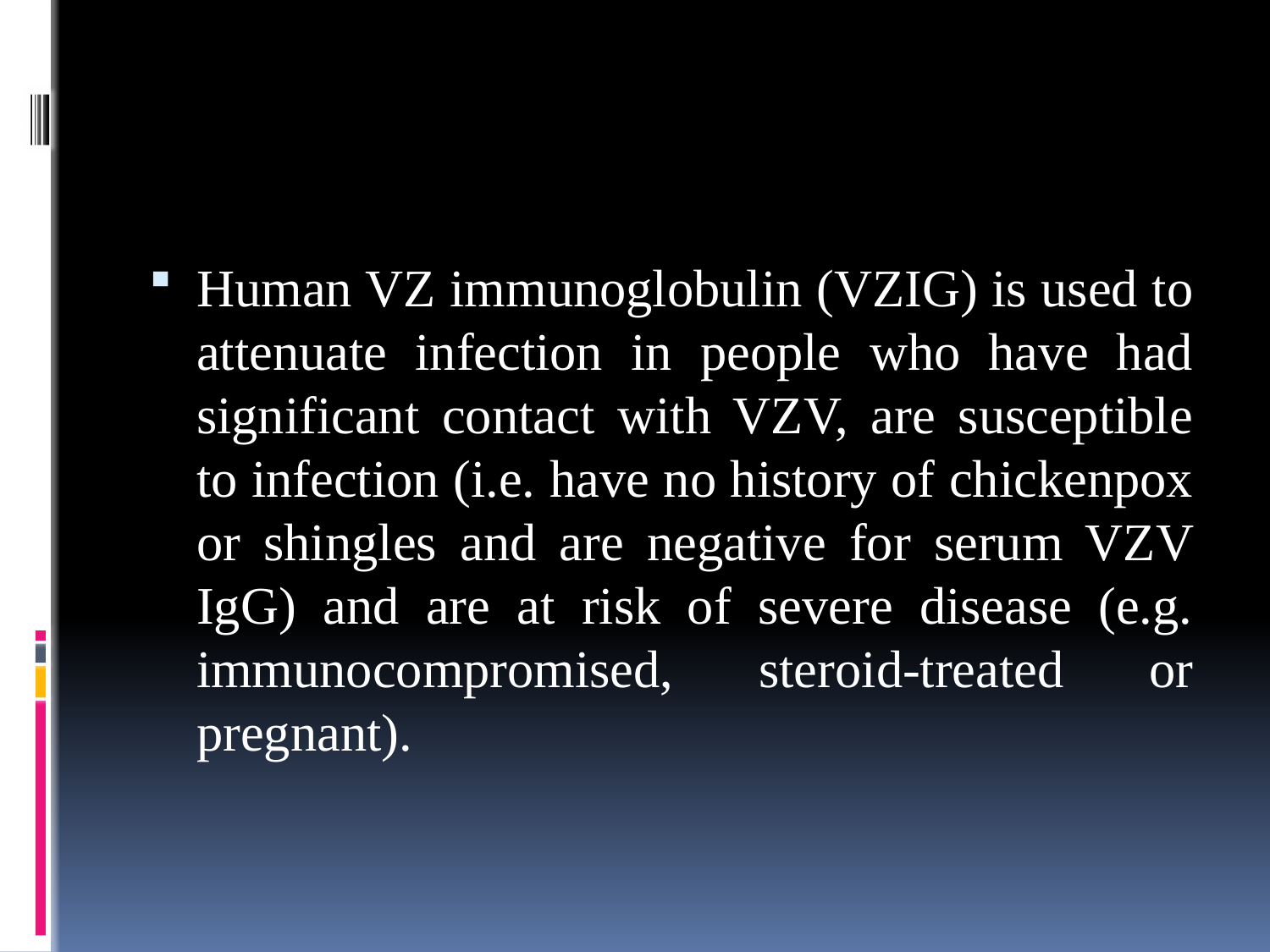

#
Human VZ immunoglobulin (VZIG) is used to attenuate infection in people who have had significant contact with VZV, are susceptible to infection (i.e. have no history of chickenpox or shingles and are negative for serum VZV IgG) and are at risk of severe disease (e.g. immunocompromised, steroid-treated or pregnant).